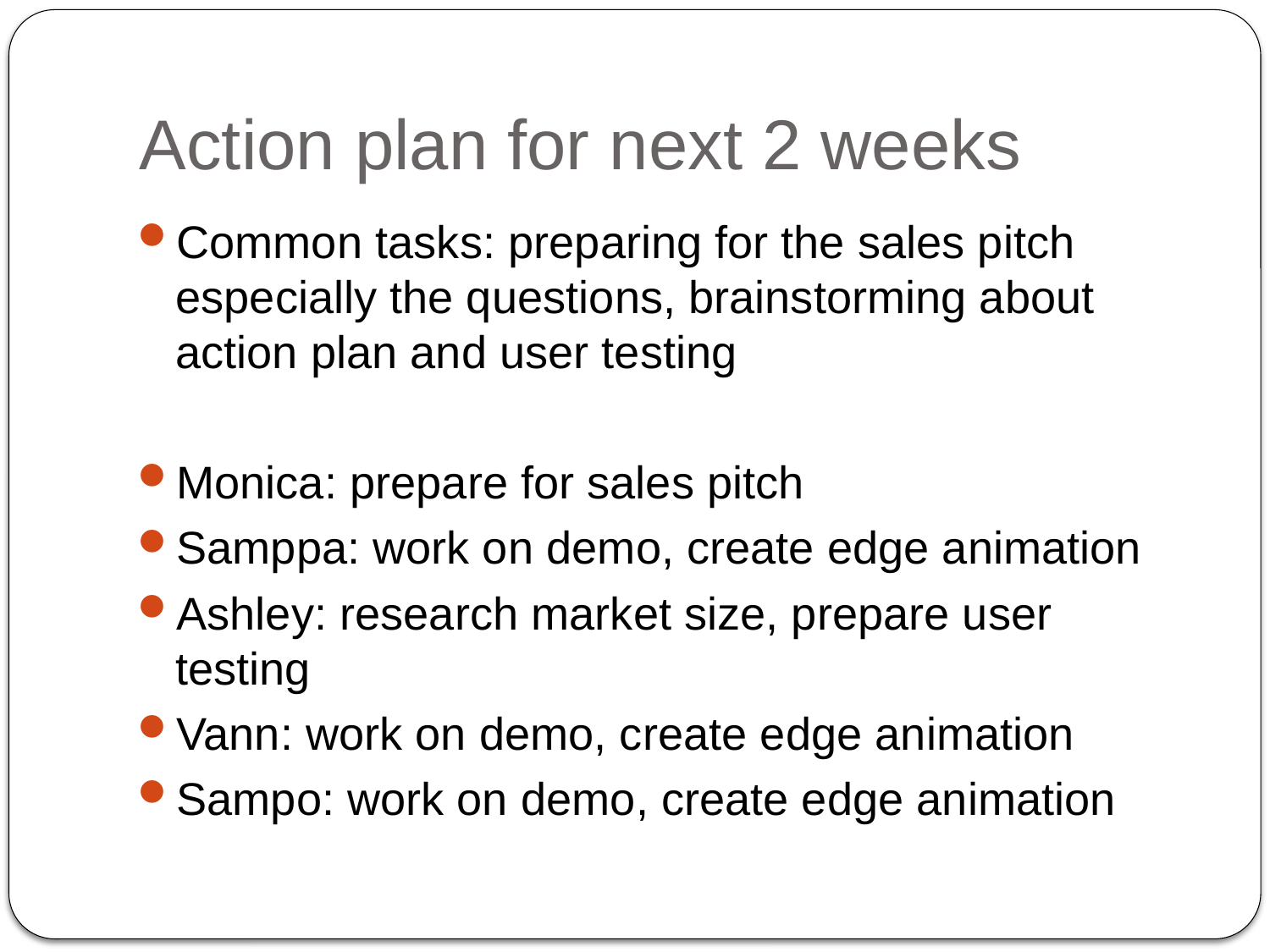

# Action plan for next 2 weeks
Common tasks: preparing for the sales pitch especially the questions, brainstorming about action plan and user testing

Monica: prepare for sales pitch
Samppa: work on demo, create edge animation
Ashley: research market size, prepare user testing
Vann: work on demo, create edge animation
Sampo: work on demo, create edge animation